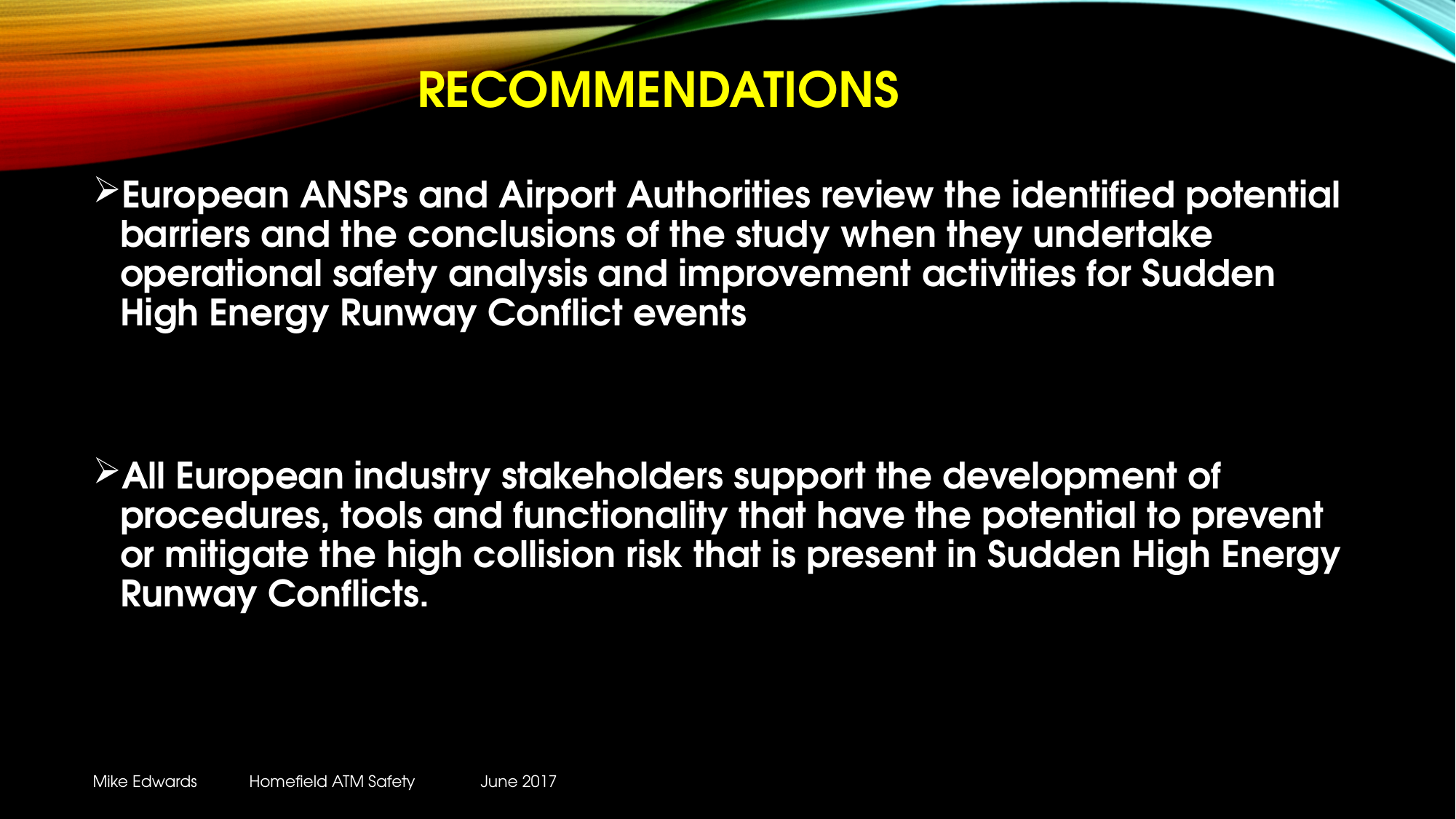

# RECOMMENDATIONS
European ANSPs and Airport Authorities review the identified potential barriers and the conclusions of the study when they undertake operational safety analysis and improvement activities for Sudden High Energy Runway Conflict events

All European industry stakeholders support the development of procedures, tools and functionality that have the potential to prevent or mitigate the high collision risk that is present in Sudden High Energy Runway Conflicts.

Mike Edwards            Homefield ATM Safety               June 2017